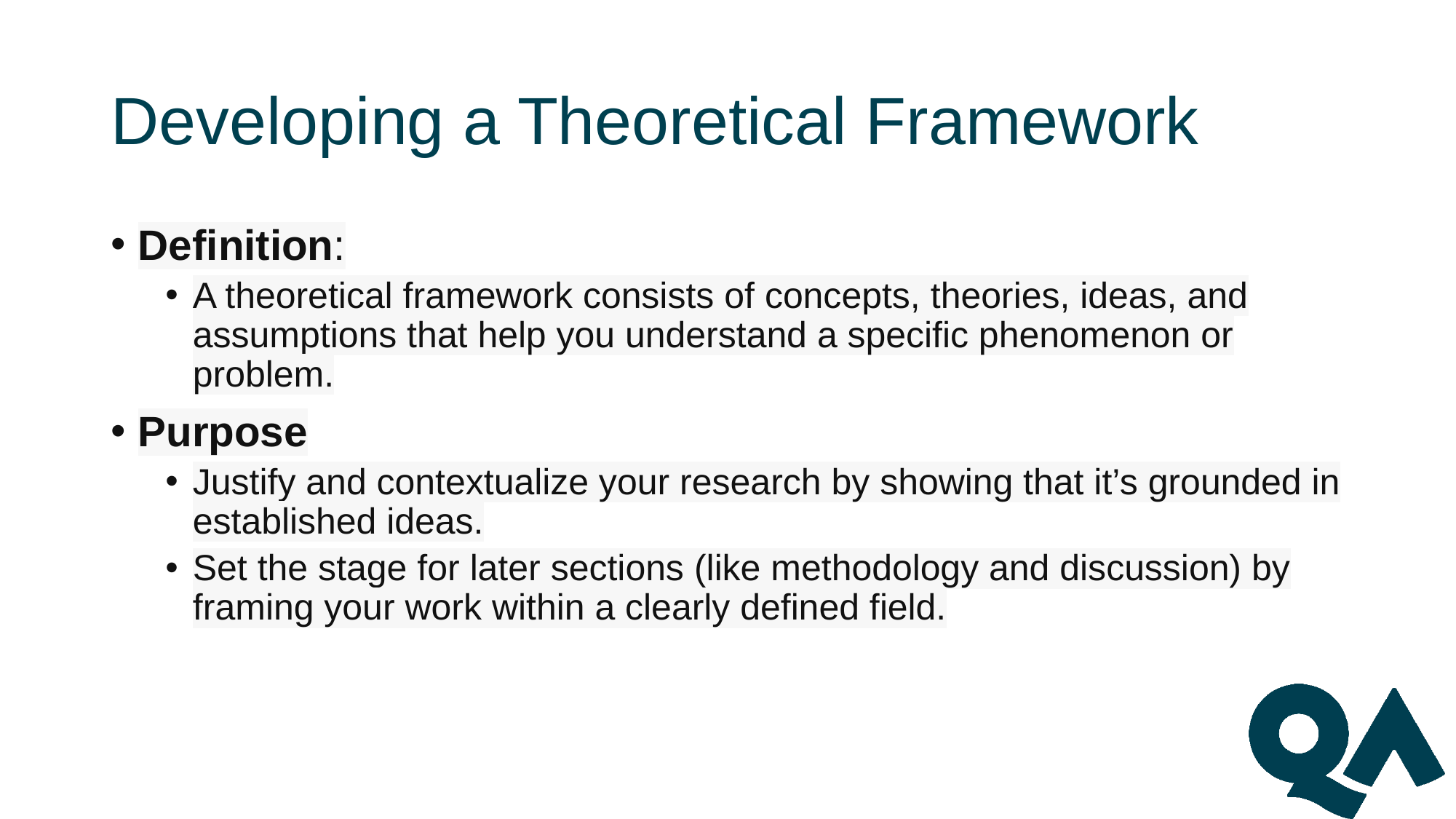

# Developing a Theoretical Framework
Definition:
A theoretical framework consists of concepts, theories, ideas, and assumptions that help you understand a specific phenomenon or problem.
Purpose
Justify and contextualize your research by showing that it’s grounded in established ideas.
Set the stage for later sections (like methodology and discussion) by framing your work within a clearly defined field.